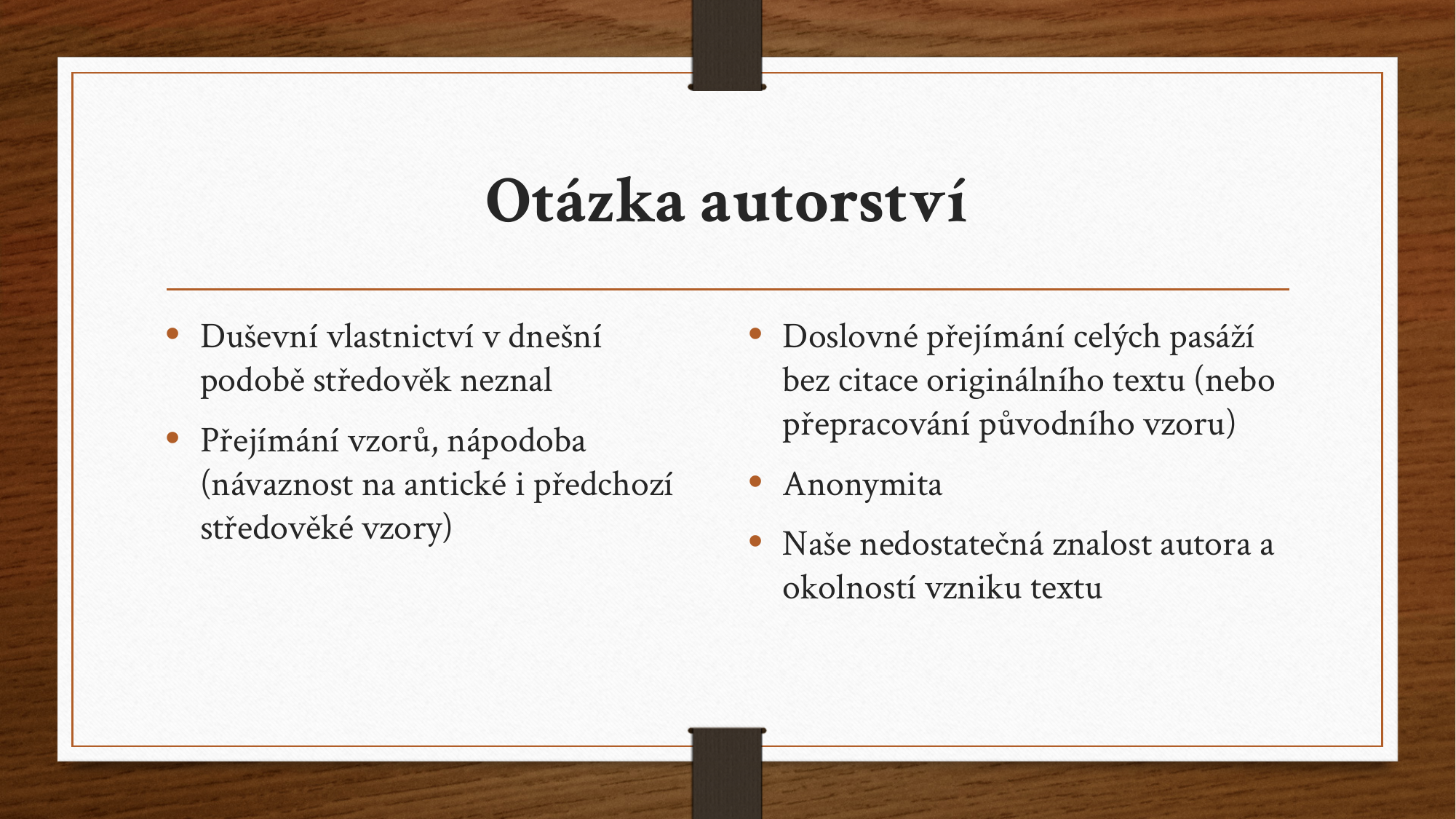

# Otázka autorství
Duševní vlastnictví v dnešní podobě středověk neznal
Přejímání vzorů, nápodoba (návaznost na antické i předchozí středověké vzory)

Doslovné přejímání celých pasáží bez citace originálního textu (nebo přepracování původního vzoru)
Anonymita
Naše nedostatečná znalost autora a okolností vzniku textu